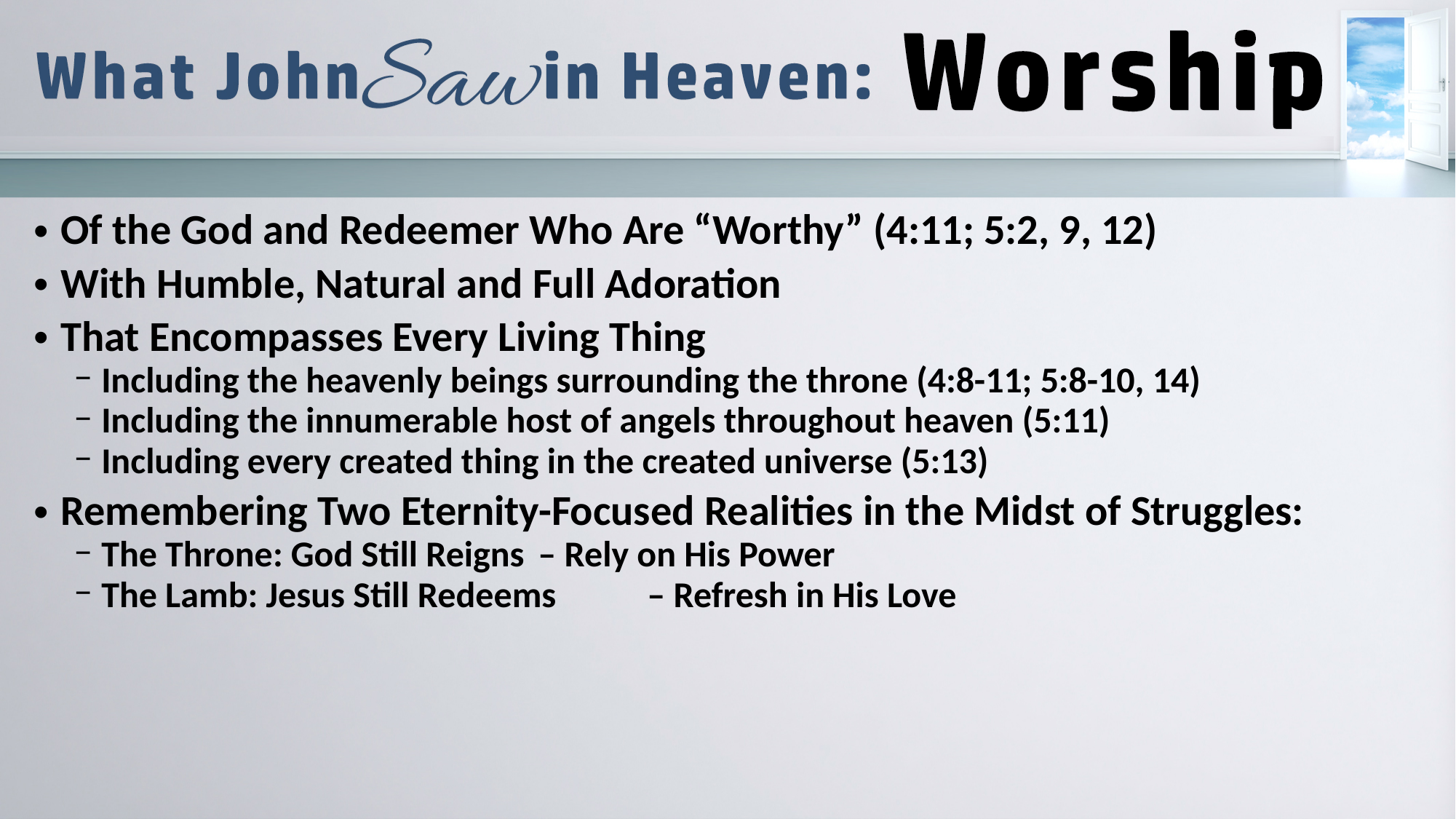

Of the God and Redeemer Who Are “Worthy” (4:11; 5:2, 9, 12)
With Humble, Natural and Full Adoration
That Encompasses Every Living Thing
Including the heavenly beings surrounding the throne (4:8-11; 5:8-10, 14)
Including the innumerable host of angels throughout heaven (5:11)
Including every created thing in the created universe (5:13)
Remembering Two Eternity-Focused Realities in the Midst of Struggles:
The Throne: God Still Reigns 	– Rely on His Power
The Lamb: Jesus Still Redeems 	– Refresh in His Love